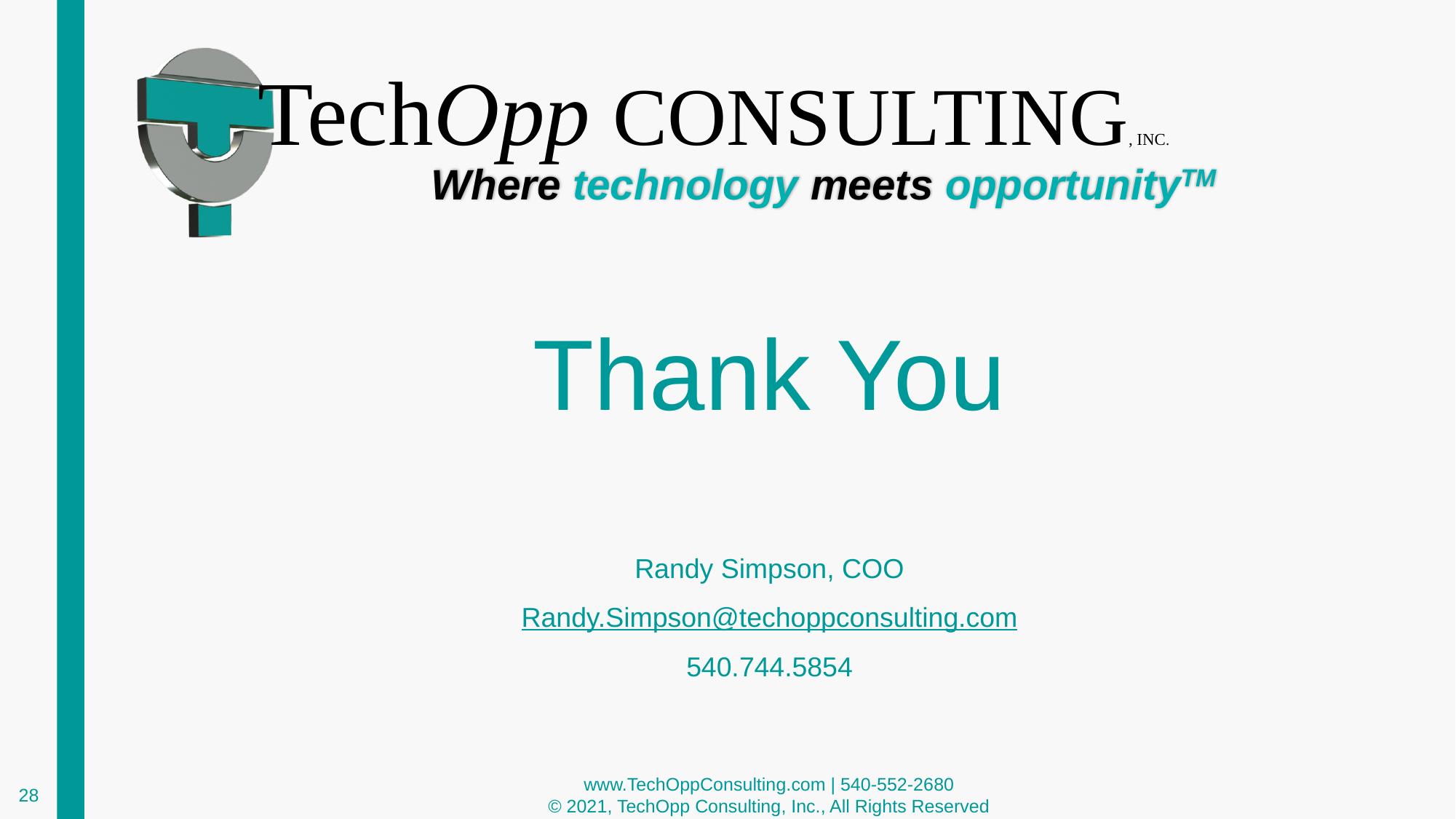

Randy Simpson, COO
Randy.Simpson@techoppconsulting.com
540.744.5854
www.TechOppConsulting.com | 540-552-2680
© 2021, TechOpp Consulting, Inc., All Rights Reserved
28